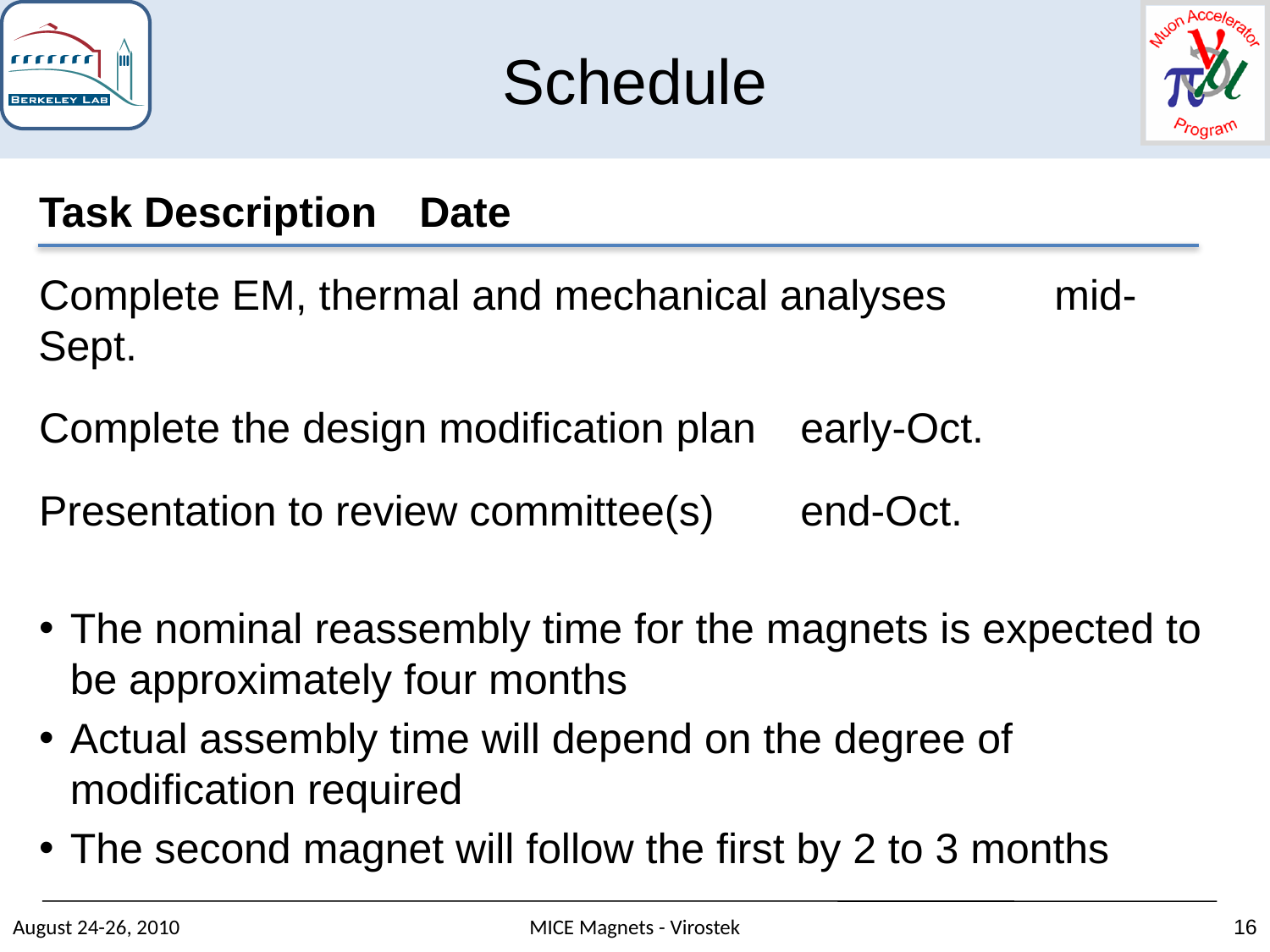

Schedule
Task Description	Date
Complete EM, thermal and mechanical analyses	mid-Sept.
Complete the design modification plan	early-Oct.
Presentation to review committee(s)	end-Oct.

The nominal reassembly time for the magnets is expected to be approximately four months
Actual assembly time will depend on the degree of modification required
The second magnet will follow the first by 2 to 3 months
August 24-26, 2010
MICE Magnets - Virostek
16